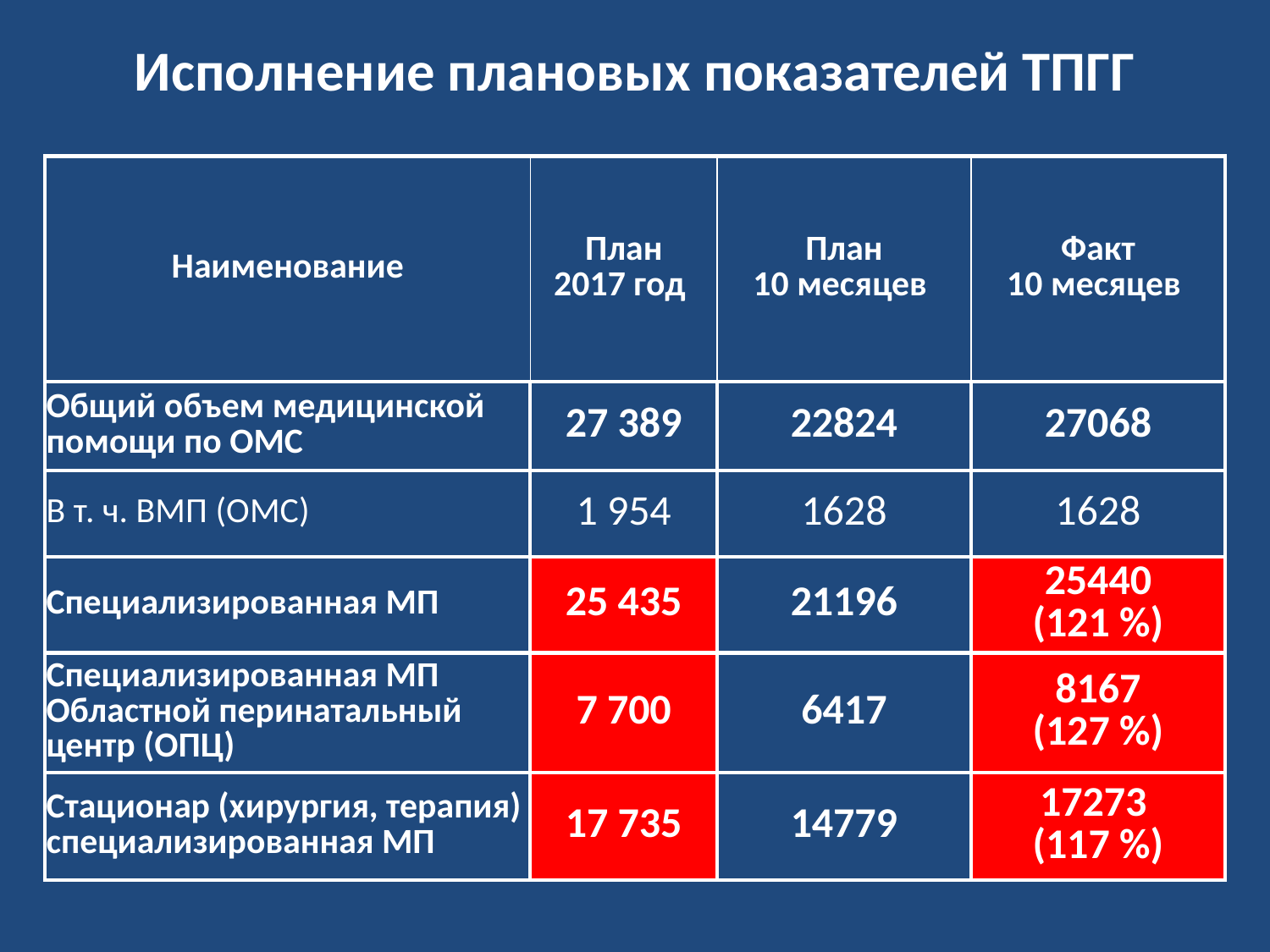

# Исполнение плановых показателей ТПГГ
| Наименование | План 2017 год | План 10 месяцев | Факт 10 месяцев |
| --- | --- | --- | --- |
| Общий объем медицинской помощи по ОМС | 27 389 | 22824 | 27068 |
| В т. ч. ВМП (ОМС) | 1 954 | 1628 | 1628 |
| Специализированная МП | 25 435 | 21196 | 25440 (121 %) |
| Специализированная МП Областной перинатальный центр (ОПЦ) | 7 700 | 6417 | 8167 (127 %) |
| Стационар (хирургия, терапия) специализированная МП | 17 735 | 14779 | 17273 (117 %) |